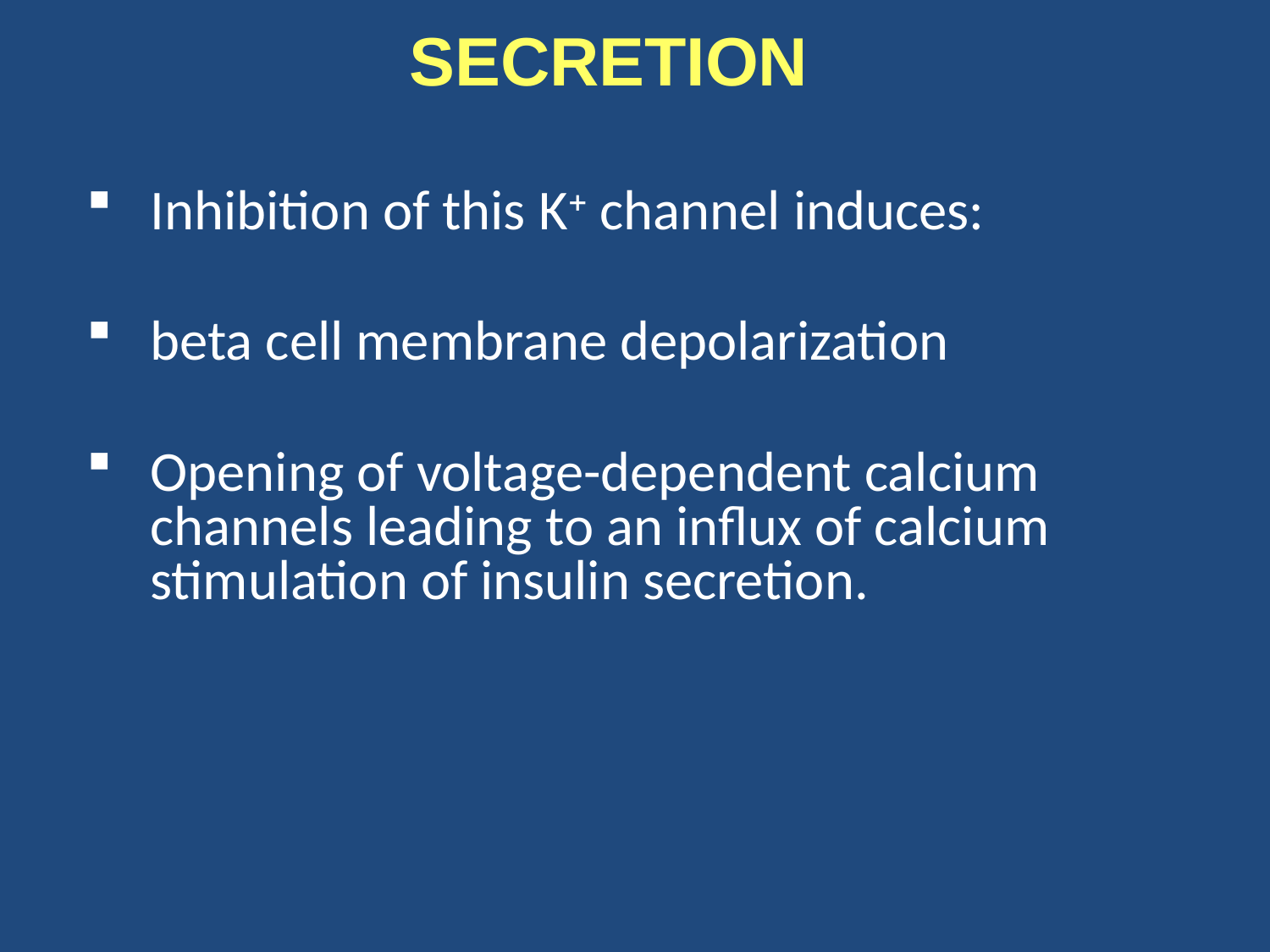

# SECRETION
Inhibition of this K+ channel induces:

beta cell membrane depolarization

Opening of voltage-dependent calcium channels leading to an influx of calcium stimulation of insulin secretion.